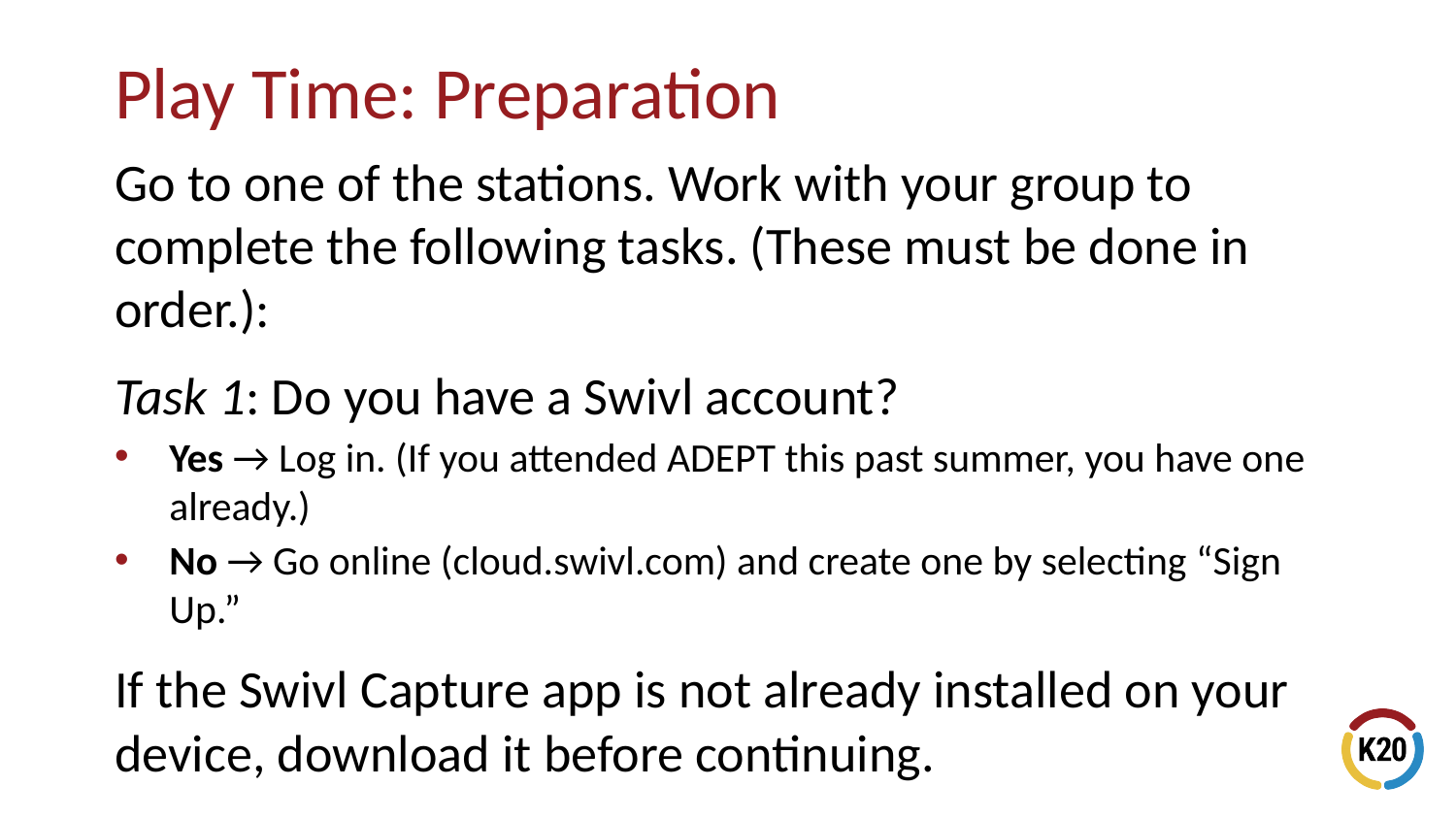

# Play Time: Preparation
Go to one of the stations. Work with your group to complete the following tasks. (These must be done in order.):
Task 1: Do you have a Swivl account?
Yes → Log in. (If you attended ADEPT this past summer, you have one already.)
No → Go online (cloud.swivl.com) and create one by selecting “Sign Up.”
If the Swivl Capture app is not already installed on your device, download it before continuing.